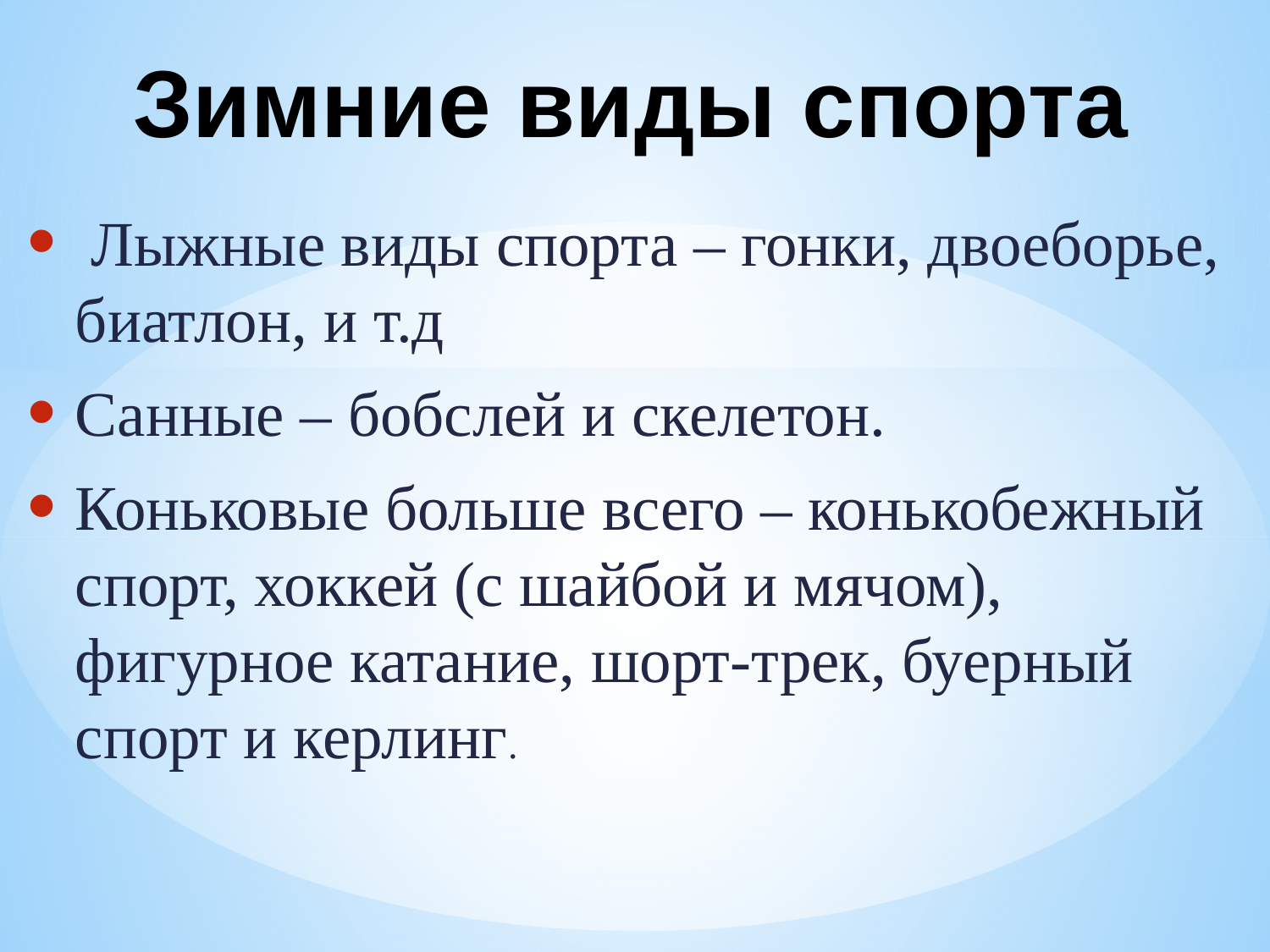

# Зимние виды спорта
 Лыжные виды спорта – гонки, двоеборье, биатлон, и т.д
Санные – бобслей и скелетон.
Коньковые больше всего – конькобежный спорт, хоккей (с шайбой и мячом), фигурное катание, шорт-трек, буерный спорт и керлинг.